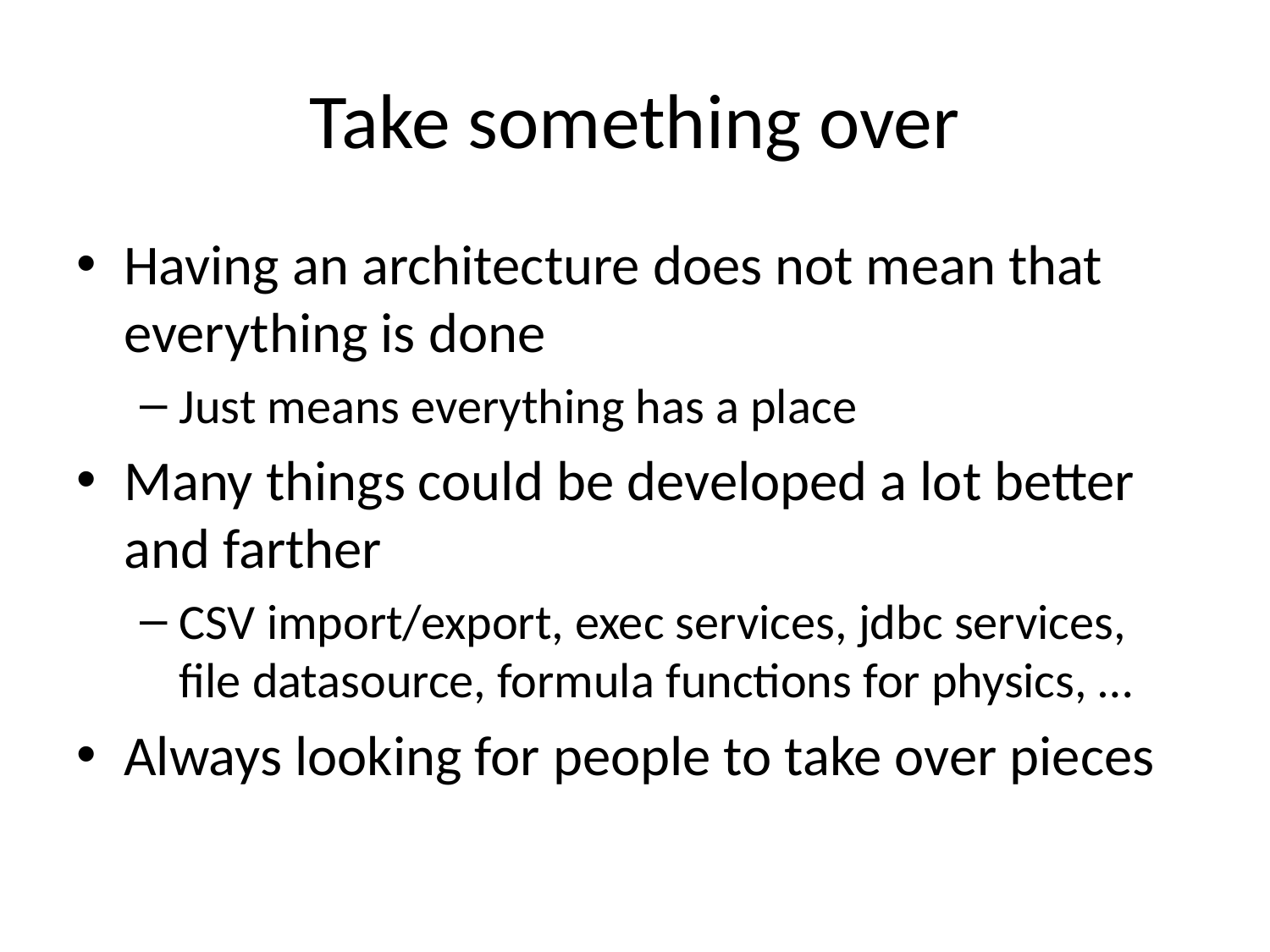

# Take something over
Having an architecture does not mean that everything is done
Just means everything has a place
Many things could be developed a lot better and farther
CSV import/export, exec services, jdbc services, file datasource, formula functions for physics, …
Always looking for people to take over pieces